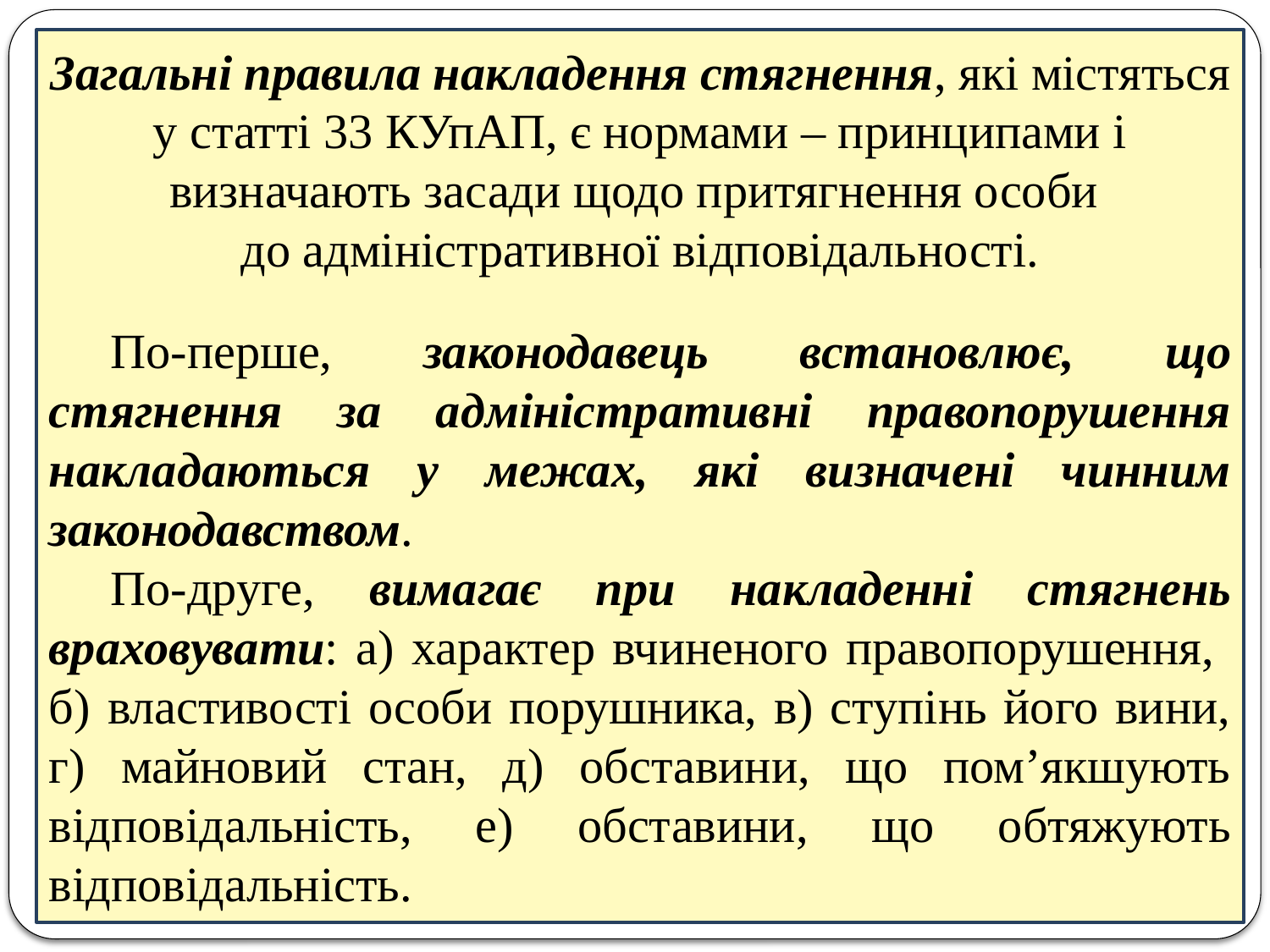

Загальні правила накладення стягнення, які містяться у статті 33 КУпАП, є нормами – принципами і визначають засади щодо притягнення особи
до адміністративної відповідальності.

По-перше, законодавець встановлює, що стягнення за адміністративні правопорушення накладаються у межах, які визначені чинним законодавством.
По-друге, вимагає при накладенні стягнень враховувати: а) характер вчиненого правопорушення,  б) властивості особи порушника, в) ступінь його вини, г) майновий стан, д) обставини, що пом’якшують відповідальність, е) обставини, що обтяжують відповідальність.